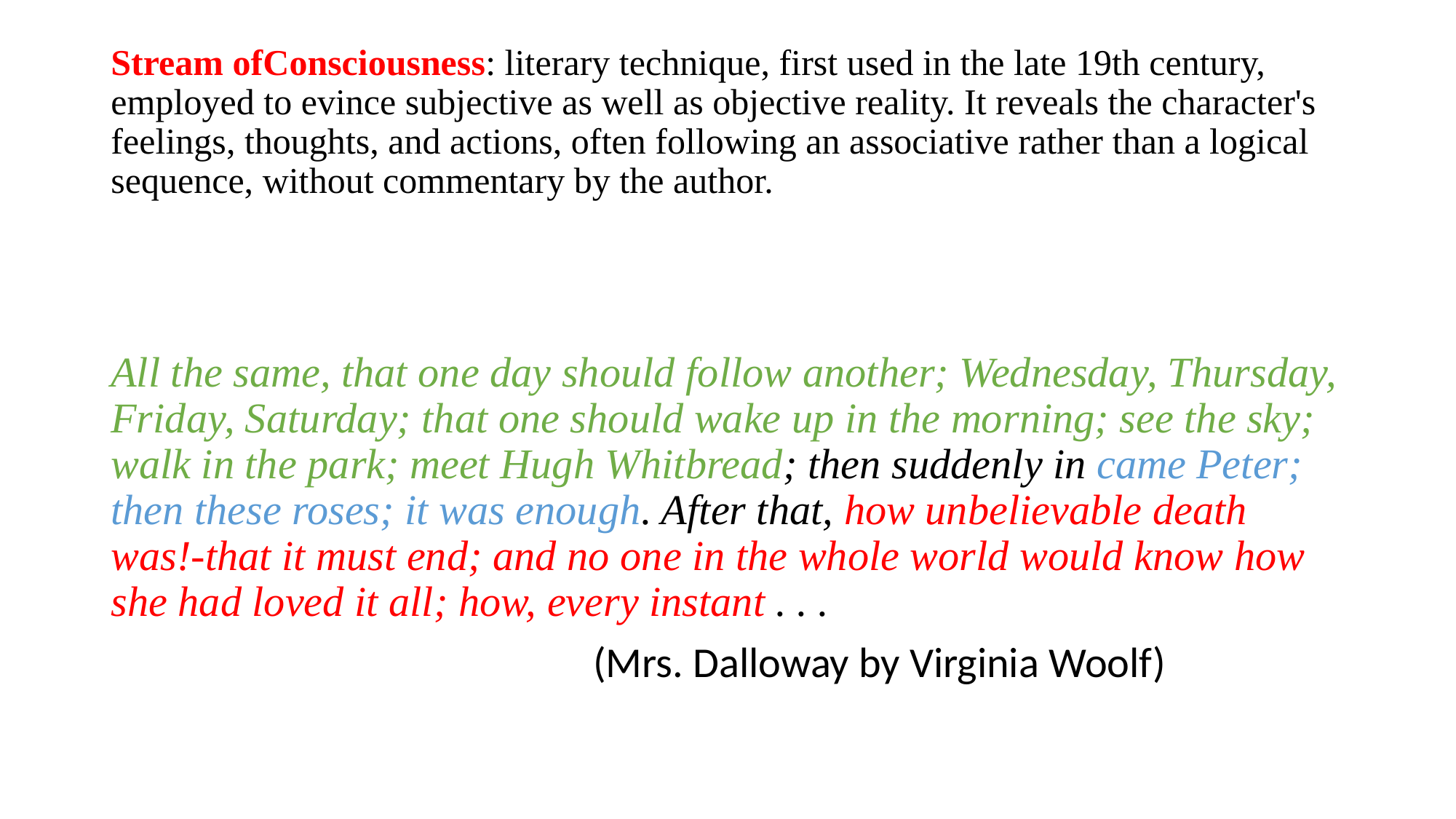

# Stream ofConsciousness: literary technique, first used in the late 19th century, employed to evince subjective as well as objective reality. It reveals the character's feelings, thoughts, and actions, often following an associative rather than a logical sequence, without commentary by the author.

All the same, that one day should follow another; Wednesday, Thursday, Friday, Saturday; that one should wake up in the morning; see the sky; walk in the park; meet Hugh Whitbread; then suddenly in came Peter; then these roses; it was enough. After that, how unbelievable death was!-that it must end; and no one in the whole world would know how she had loved it all; how, every instant . . .
                                                  (Mrs. Dalloway by Virginia Woolf)